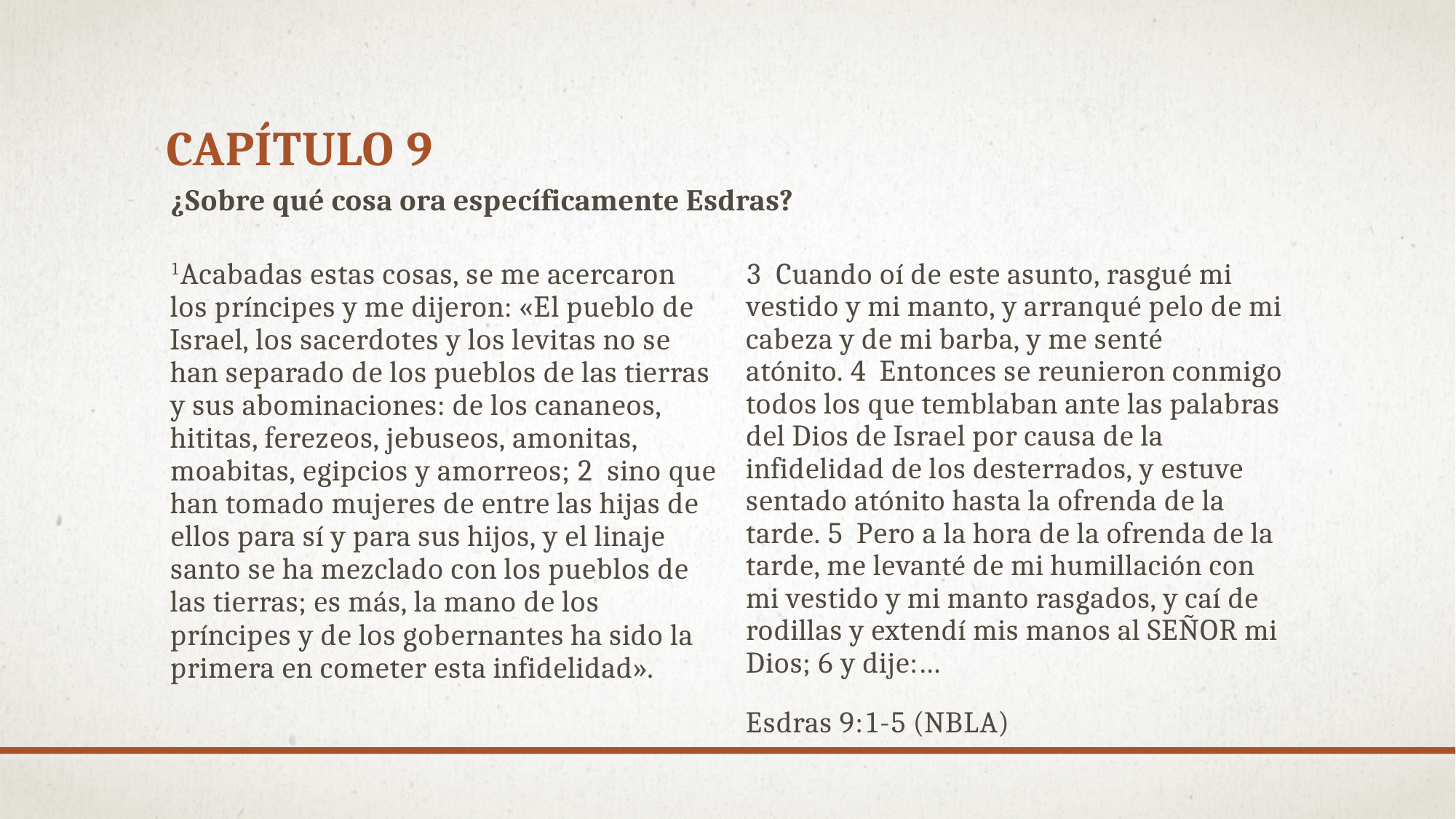

# Capítulo 9
¿Sobre qué cosa ora específicamente Esdras?
1Acabadas estas cosas, se me acercaron los príncipes y me dijeron: «El pueblo de Israel, los sacerdotes y los levitas no se han separado de los pueblos de las tierras y sus abominaciones: de los cananeos, hititas, ferezeos, jebuseos, amonitas, moabitas, egipcios y amorreos; 2  sino que han tomado mujeres de entre las hijas de ellos para sí y para sus hijos, y el linaje santo se ha mezclado con los pueblos de las tierras; es más, la mano de los príncipes y de los gobernantes ha sido la primera en cometer esta infidelidad».
3  Cuando oí de este asunto, rasgué mi vestido y mi manto, y arranqué pelo de mi cabeza y de mi barba, y me senté atónito. 4  Entonces se reunieron conmigo todos los que temblaban ante las palabras del Dios de Israel por causa de la infidelidad de los desterrados, y estuve sentado atónito hasta la ofrenda de la tarde. 5  Pero a la hora de la ofrenda de la tarde, me levanté de mi humillación con mi vestido y mi manto rasgados, y caí de rodillas y extendí mis manos al SEÑOR mi Dios; 6 y dije:…
Esdras 9:1-5 (NBLA)